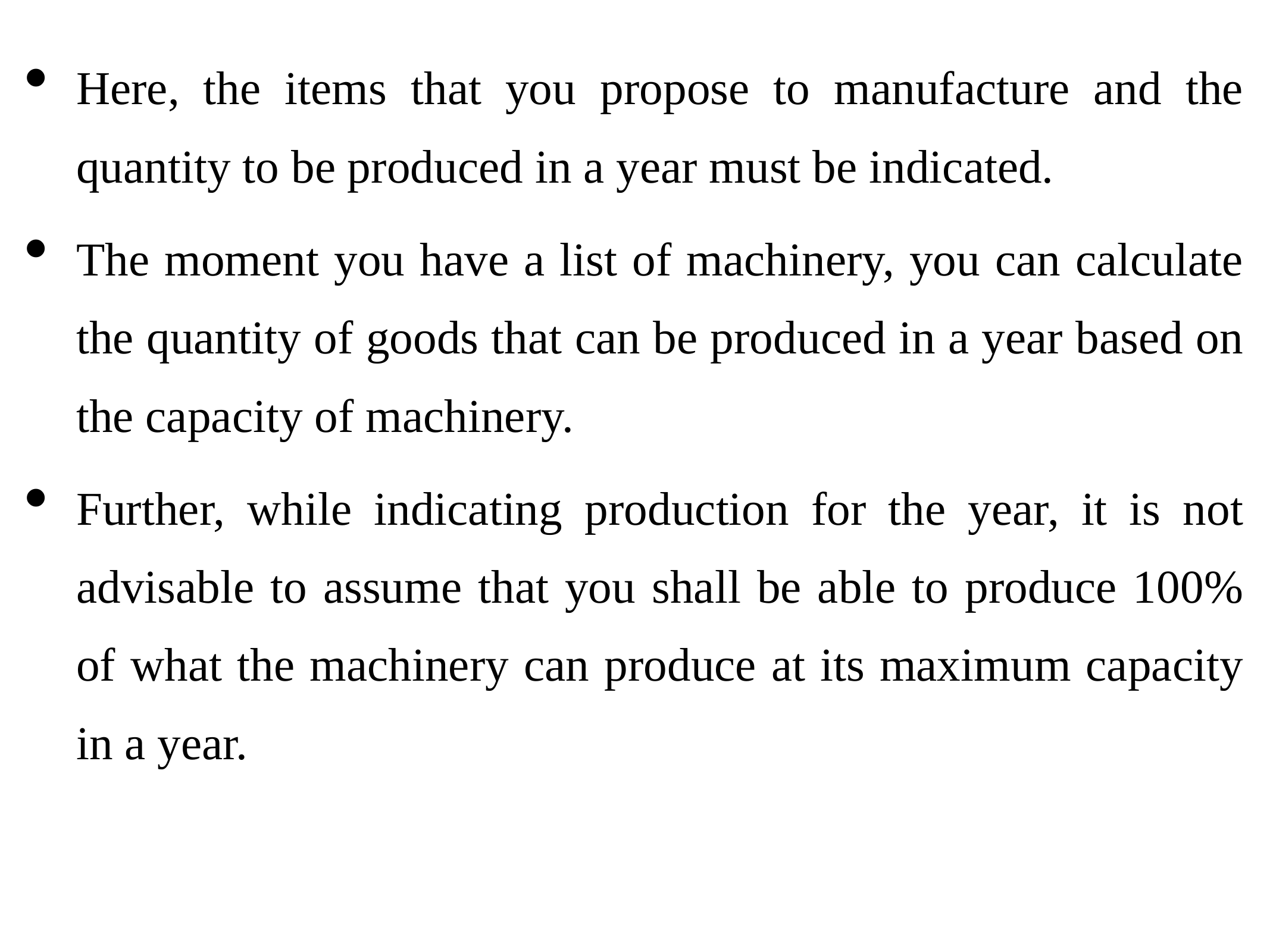

Here, the items that you propose to manufacture and the quantity to be produced in a year must be indicated.
The moment you have a list of machinery, you can calculate the quantity of goods that can be produced in a year based on the capacity of machinery.
Further, while indicating production for the year, it is not advisable to assume that you shall be able to produce 100% of what the machinery can produce at its maximum capacity in a year.